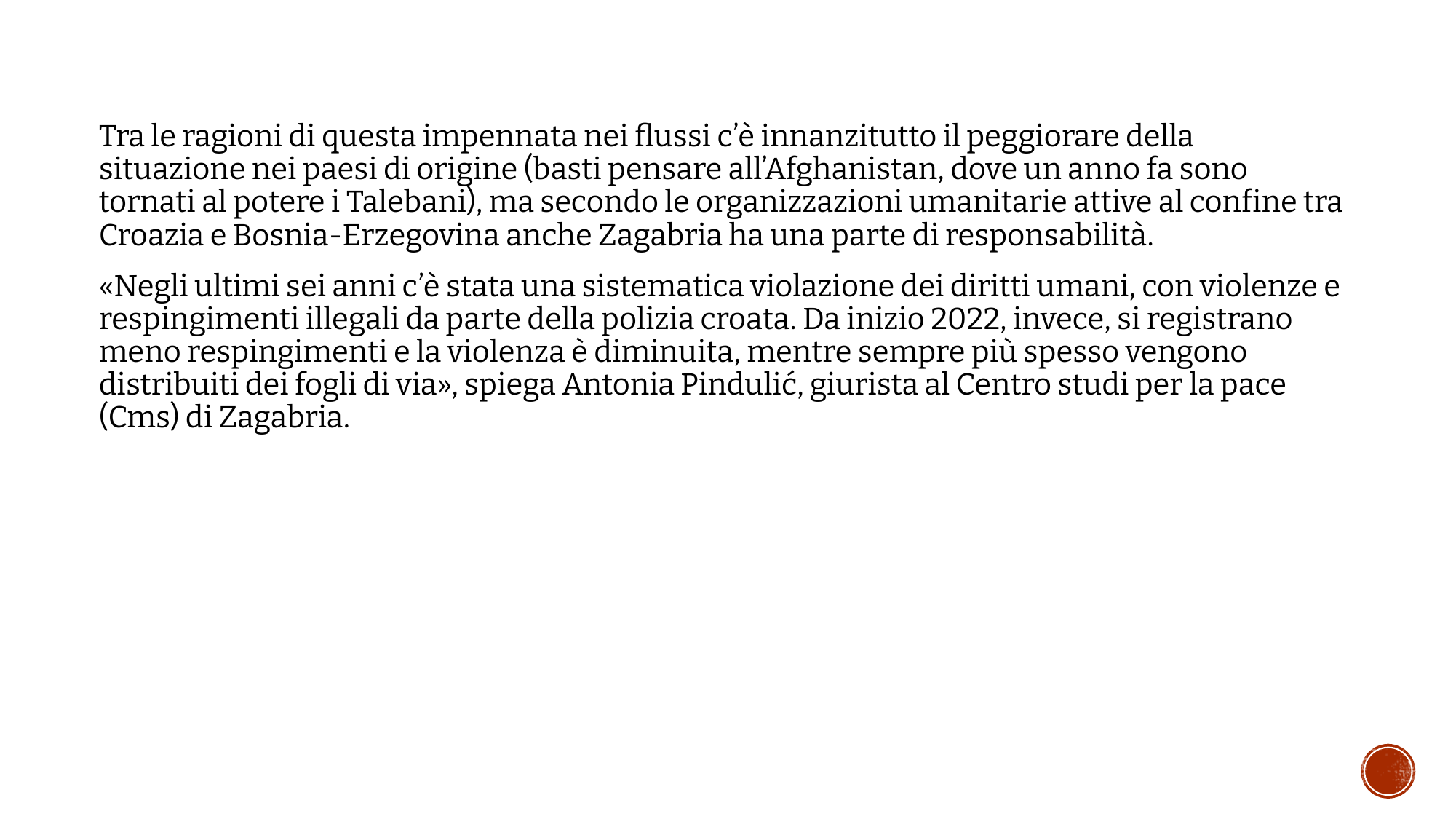

Tra le ragioni di questa impennata nei flussi c’è innanzitutto il peggiorare della situazione nei paesi di origine (basti pensare all’Afghanistan, dove un anno fa sono tornati al potere i Talebani), ma secondo le organizzazioni umanitarie attive al confine tra Croazia e Bosnia-Erzegovina anche Zagabria ha una parte di responsabilità.
«Negli ultimi sei anni c’è stata una sistematica violazione dei diritti umani, con violenze e respingimenti illegali da parte della polizia croata. Da inizio 2022, invece, si registrano meno respingimenti e la violenza è diminuita, mentre sempre più spesso vengono distribuiti dei fogli di via», spiega Antonia Pindulić, giurista al Centro studi per la pace (Cms) di Zagabria.